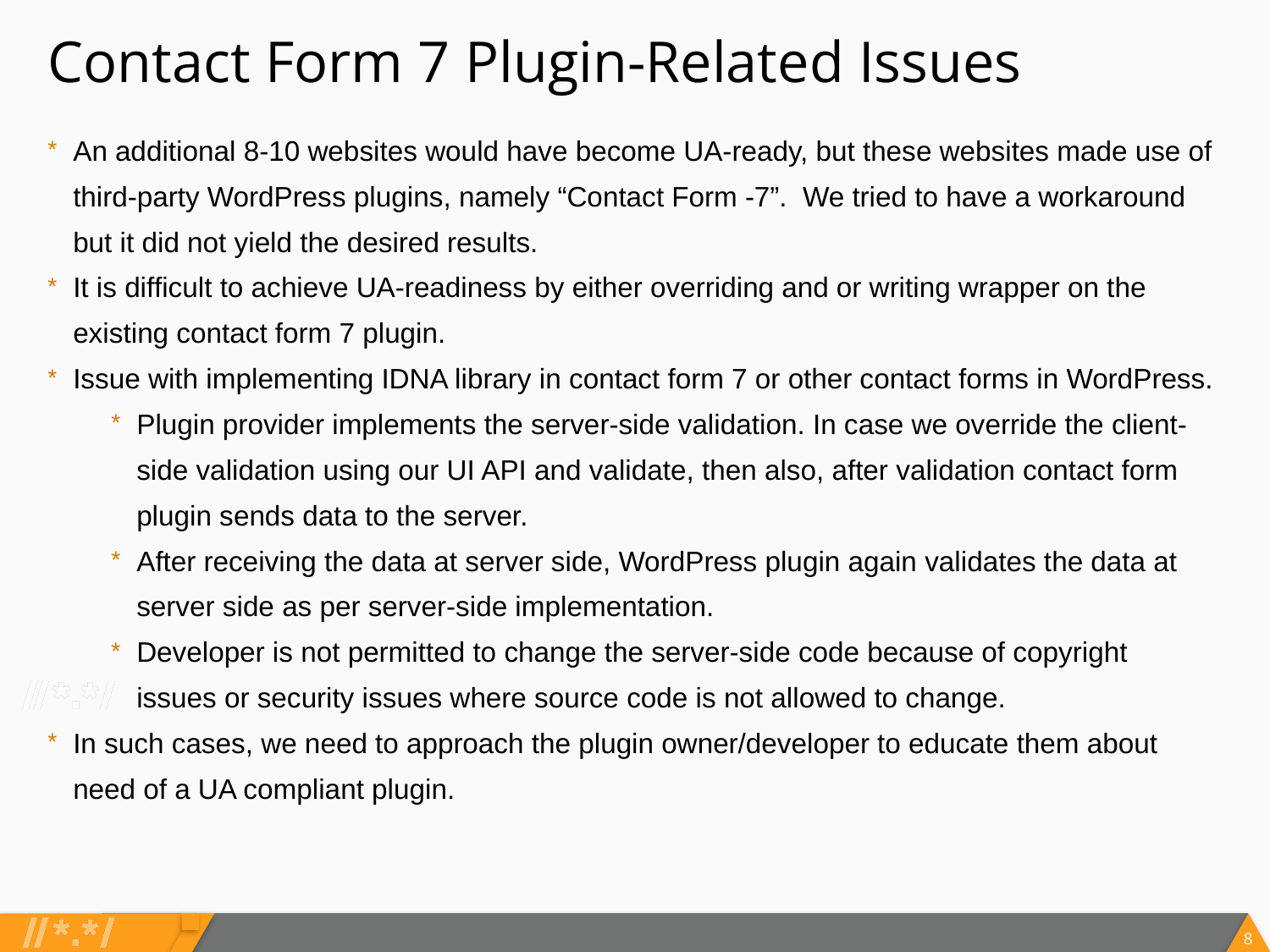

Contact Form 7 Plugin-Related Issues
An additional 8-10 websites would have become UA-ready, but these websites made use of third-party WordPress plugins, namely “Contact Form -7”.  We tried to have a workaround but it did not yield the desired results.
It is difficult to achieve UA-readiness by either overriding and or writing wrapper on the existing contact form 7 plugin.
Issue with implementing IDNA library in contact form 7 or other contact forms in WordPress.
Plugin provider implements the server-side validation. In case we override the client-side validation using our UI API and validate, then also, after validation contact form plugin sends data to the server.
After receiving the data at server side, WordPress plugin again validates the data at server side as per server-side implementation.
Developer is not permitted to change the server-side code because of copyright issues or security issues where source code is not allowed to change.
In such cases, we need to approach the plugin owner/developer to educate them about need of a UA compliant plugin.